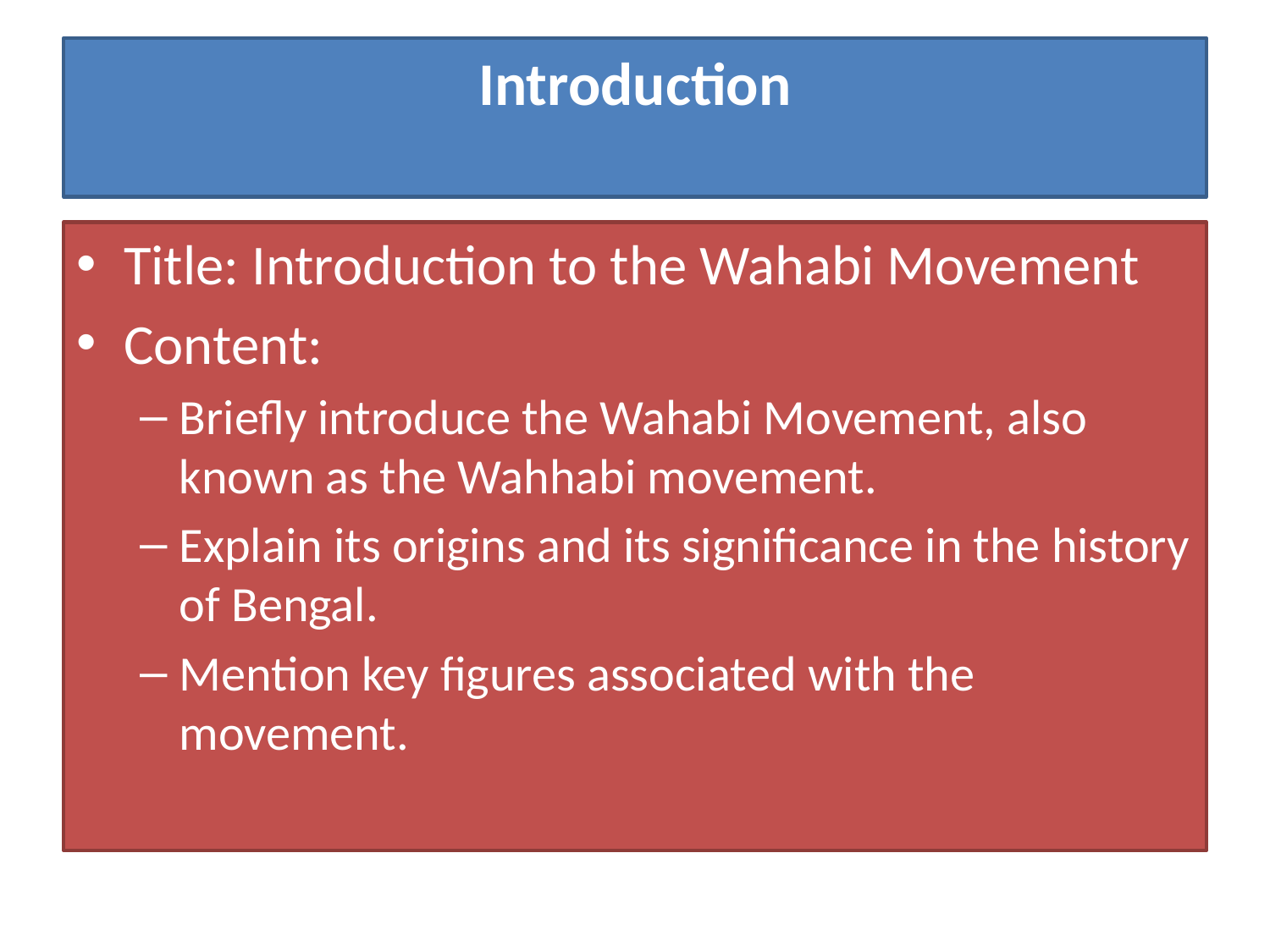

# Introduction
Title: Introduction to the Wahabi Movement
Content:
Briefly introduce the Wahabi Movement, also known as the Wahhabi movement.
Explain its origins and its significance in the history of Bengal.
Mention key figures associated with the movement.